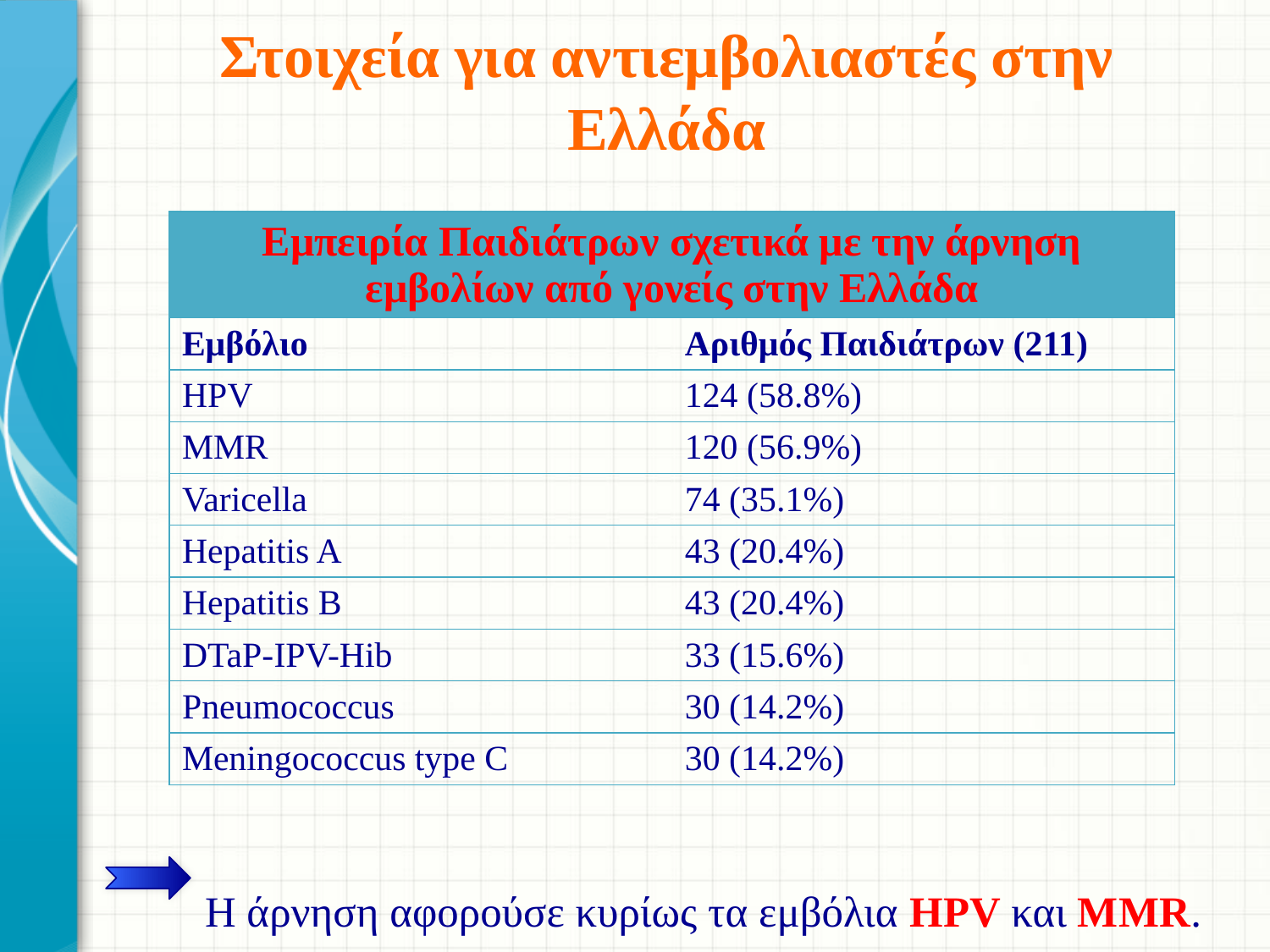

# Στοιχεία για αντιεμβολιαστές στην Ελλάδα

         Η άρνηση αφορούσε κυρίως τα εμβόλια HPV και MMR.
| Εμπειρία Παιδιάτρων σχετικά με την άρνηση εμβολίων από γονείς στην Ελλάδα |  |
| --- | --- |
| Εμβόλιο | Αριθμός Παιδιάτρων (211) |
| HPV | 124 (58.8%) |
| MMR | 120 (56.9%) |
| Varicella | 74 (35.1%) |
| Hepatitis A | 43 (20.4%) |
| Hepatitis B | 43 (20.4%) |
| DTaP-IPV-Hib | 33 (15.6%) |
| Pneumococcus | 30 (14.2%) |
| Meningococcus type C | 30 (14.2%) |